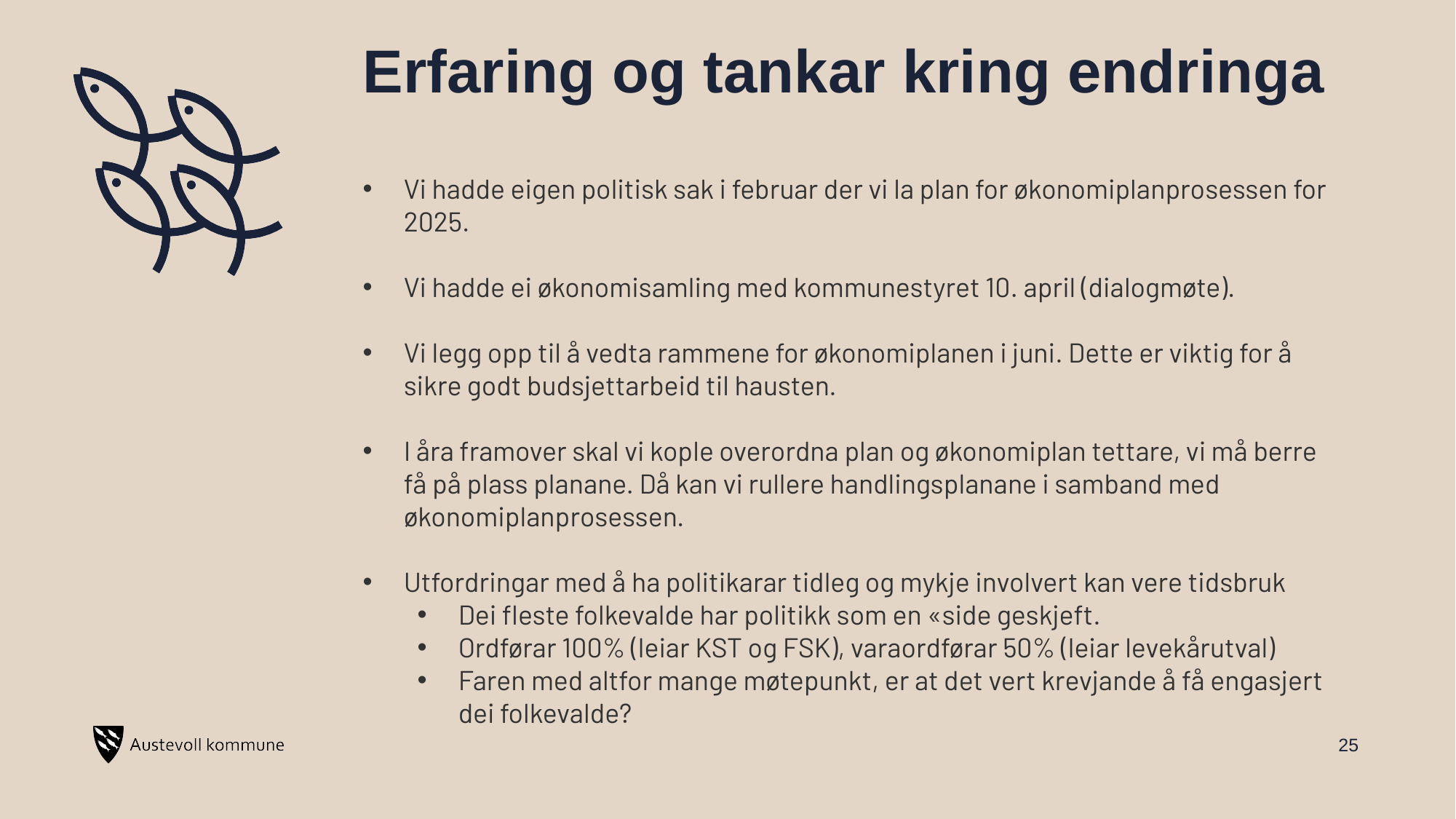

# Erfaring og tankar kring endringa
Vi hadde eigen politisk sak i februar der vi la plan for økonomiplanprosessen for 2025.

Vi hadde ei økonomisamling med kommunestyret 10. april (dialogmøte).

Vi legg opp til å vedta rammene for økonomiplanen i juni. Dette er viktig for å sikre godt budsjettarbeid til hausten.

I åra framover skal vi kople overordna plan og økonomiplan tettare, vi må berre få på plass planane. Då kan vi rullere handlingsplanane i samband med økonomiplanprosessen.

Utfordringar med å ha politikarar tidleg og mykje involvert kan vere tidsbruk
Dei fleste folkevalde har politikk som en «side geskjeft.
Ordførar 100% (leiar KST og FSK), varaordførar 50% (leiar levekårutval)
Faren med altfor mange møtepunkt, er at det vert krevjande å få engasjert dei folkevalde?

25